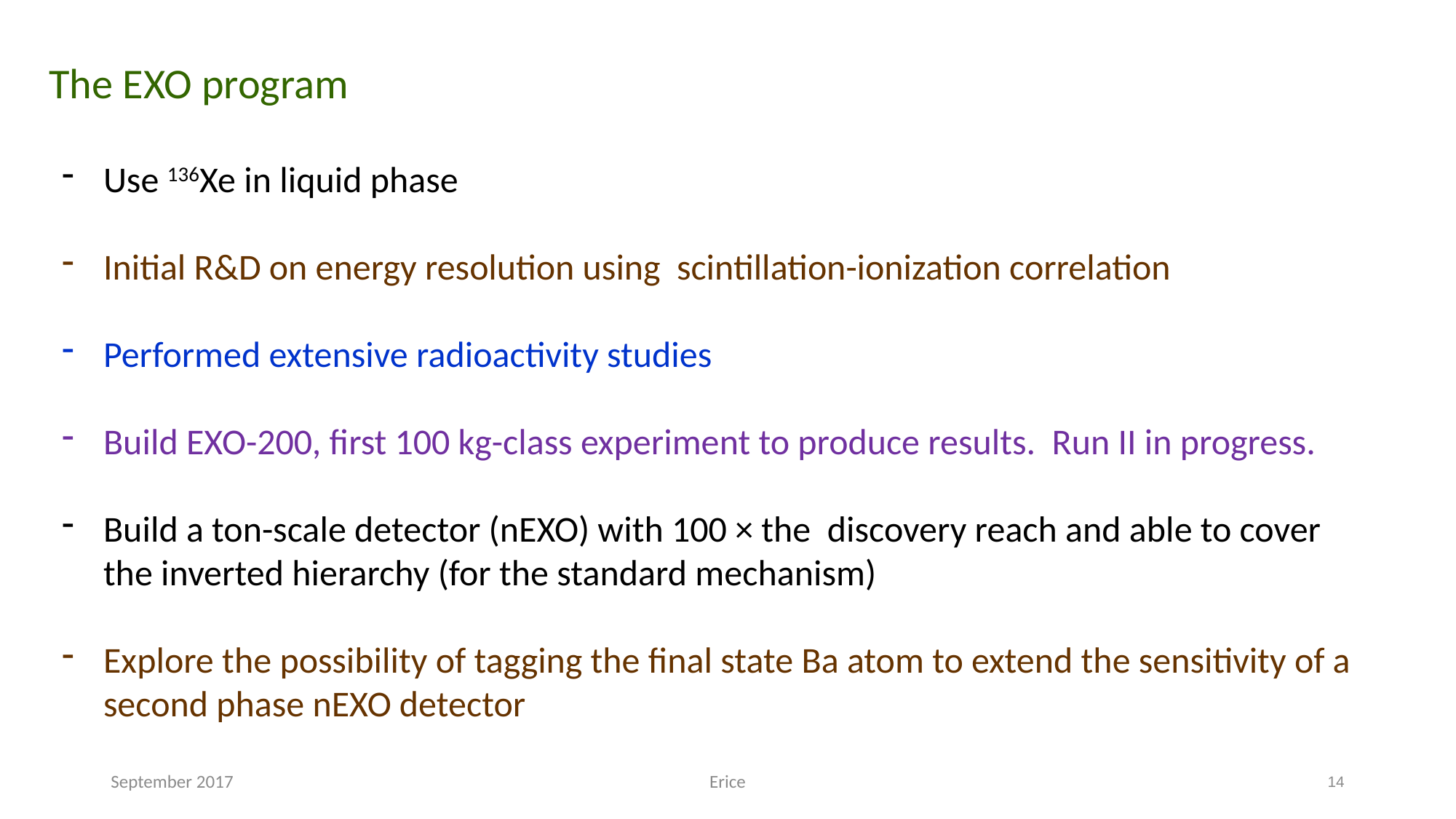

The EXO program
Use 136Xe in liquid phase

Initial R&D on energy resolution using  scintillation-ionization correlation

Performed extensive radioactivity studies

Build EXO-200, first 100 kg-class experiment to produce results.  Run II in progress.

Build a ton-scale detector (nEXO) with 100 × the  discovery reach and able to cover the inverted hierarchy (for the standard mechanism)

Explore the possibility of tagging the final state Ba atom to extend the sensitivity of a second phase nEXO detector
September 2017
Erice
14